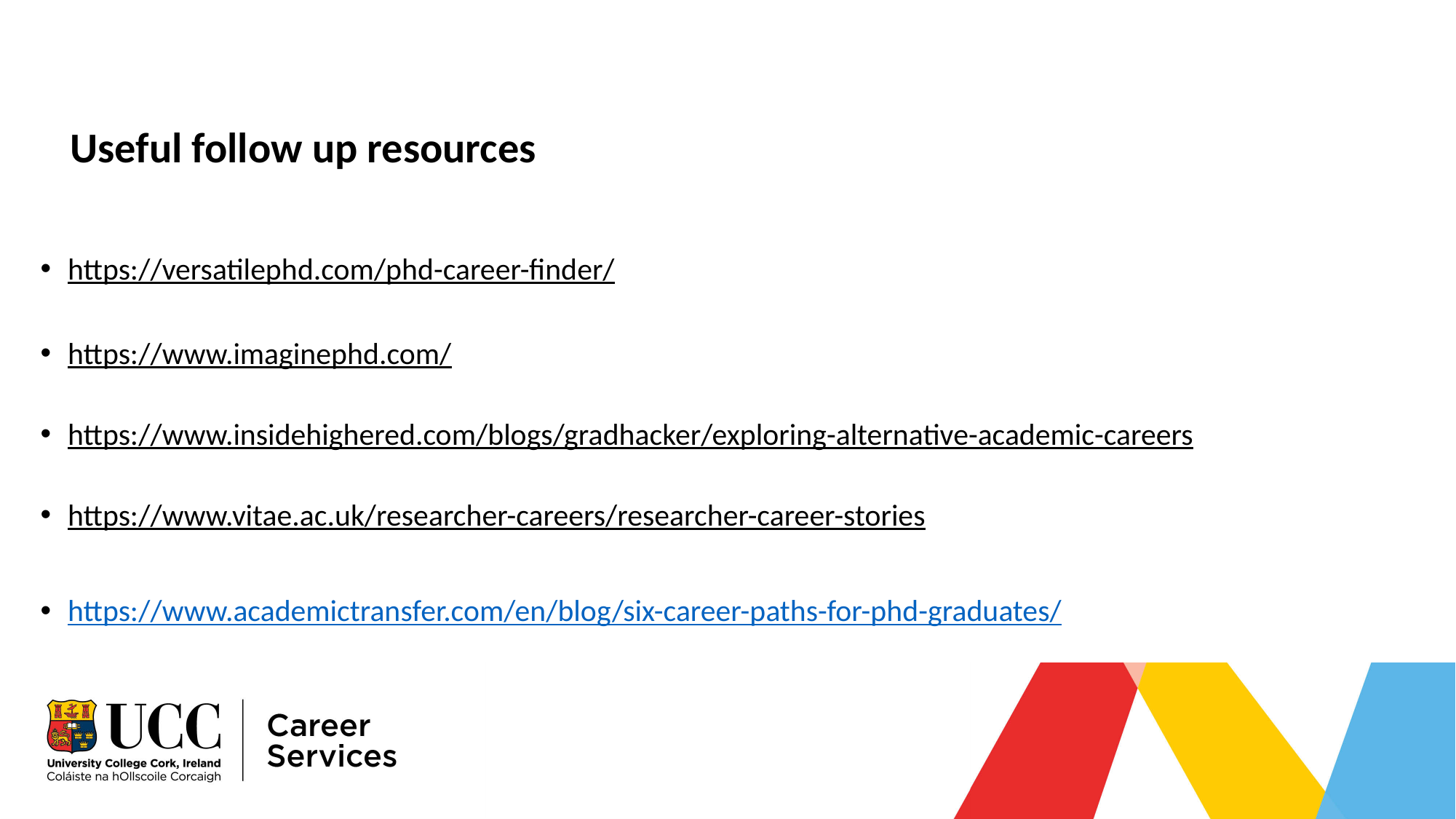

# Useful follow up resources
https://versatilephd.com/phd-career-finder/
https://www.imaginephd.com/
https://www.insidehighered.com/blogs/gradhacker/exploring-alternative-academic-careers
https://www.vitae.ac.uk/researcher-careers/researcher-career-stories

https://www.academictransfer.com/en/blog/six-career-paths-for-phd-graduates/